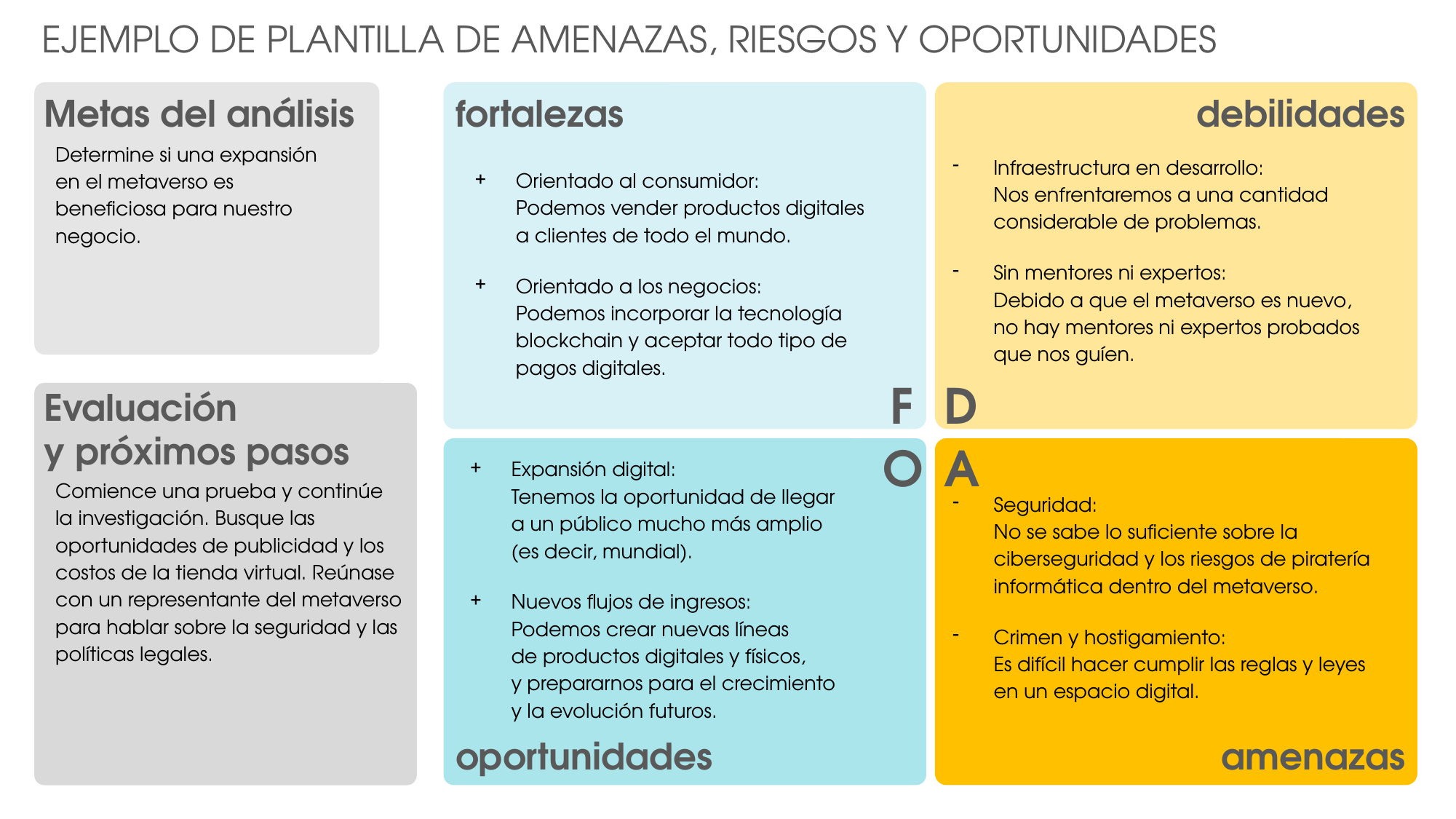

EJEMPLO DE PLANTILLA DE AMENAZAS, RIESGOS Y OPORTUNIDADES

Metas del análisis

fortalezas

debilidades
Orientado al consumidor:
Podemos vender productos digitales a clientes de todo el mundo.
Orientado a los negocios:
Podemos incorporar la tecnología blockchain y aceptar todo tipo de pagos digitales.
Infraestructura en desarrollo:
Nos enfrentaremos a una cantidad considerable de problemas.
Sin mentores ni expertos:
Debido a que el metaverso es nuevo, no hay mentores ni expertos probados que nos guíen.
Determine si una expansión en el metaverso es beneficiosa para nuestro negocio.

F
D
Evaluación
y próximos pasos

O
A
Expansión digital:
Tenemos la oportunidad de llegar a un público mucho más amplio (es decir, mundial).
Nuevos flujos de ingresos:
Podemos crear nuevas líneas
de productos digitales y físicos,
y prepararnos para el crecimiento y la evolución futuros.

Seguridad:
No se sabe lo suficiente sobre la ciberseguridad y los riesgos de piratería informática dentro del metaverso.
Crimen y hostigamiento:
Es difícil hacer cumplir las reglas y leyes en un espacio digital.
Comience una prueba y continúe la investigación. Busque las oportunidades de publicidad y los costos de la tienda virtual. Reúnase con un representante del metaverso para hablar sobre la seguridad y las políticas legales.

oportunidades
amenazas